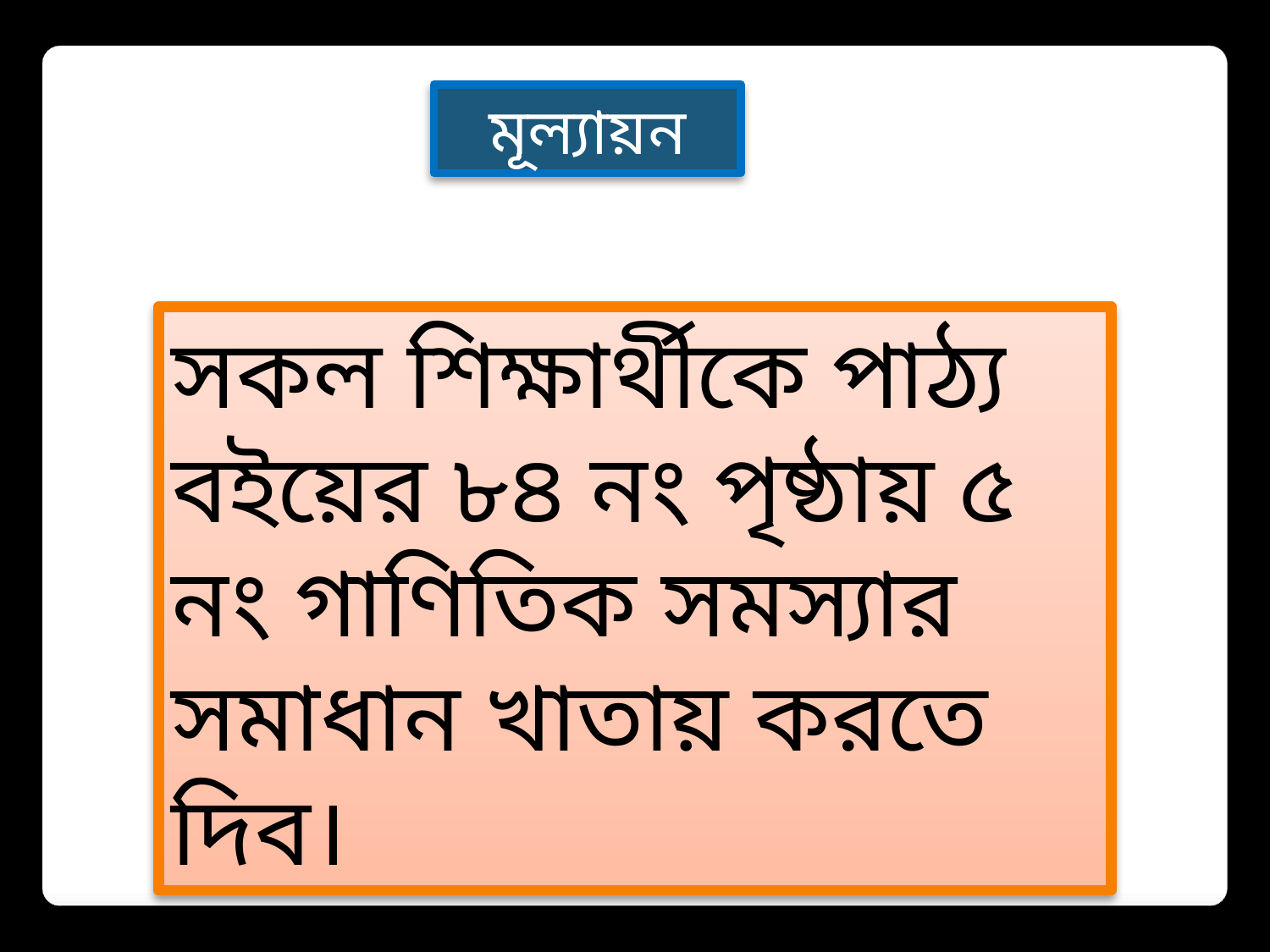

মূল্যায়ন
সকল শিক্ষার্থীকে পাঠ্য বইয়ের ৮৪ নং পৃষ্ঠায় ৫ নং গাণিতিক সমস্যার সমাধান খাতায় করতে দিব।